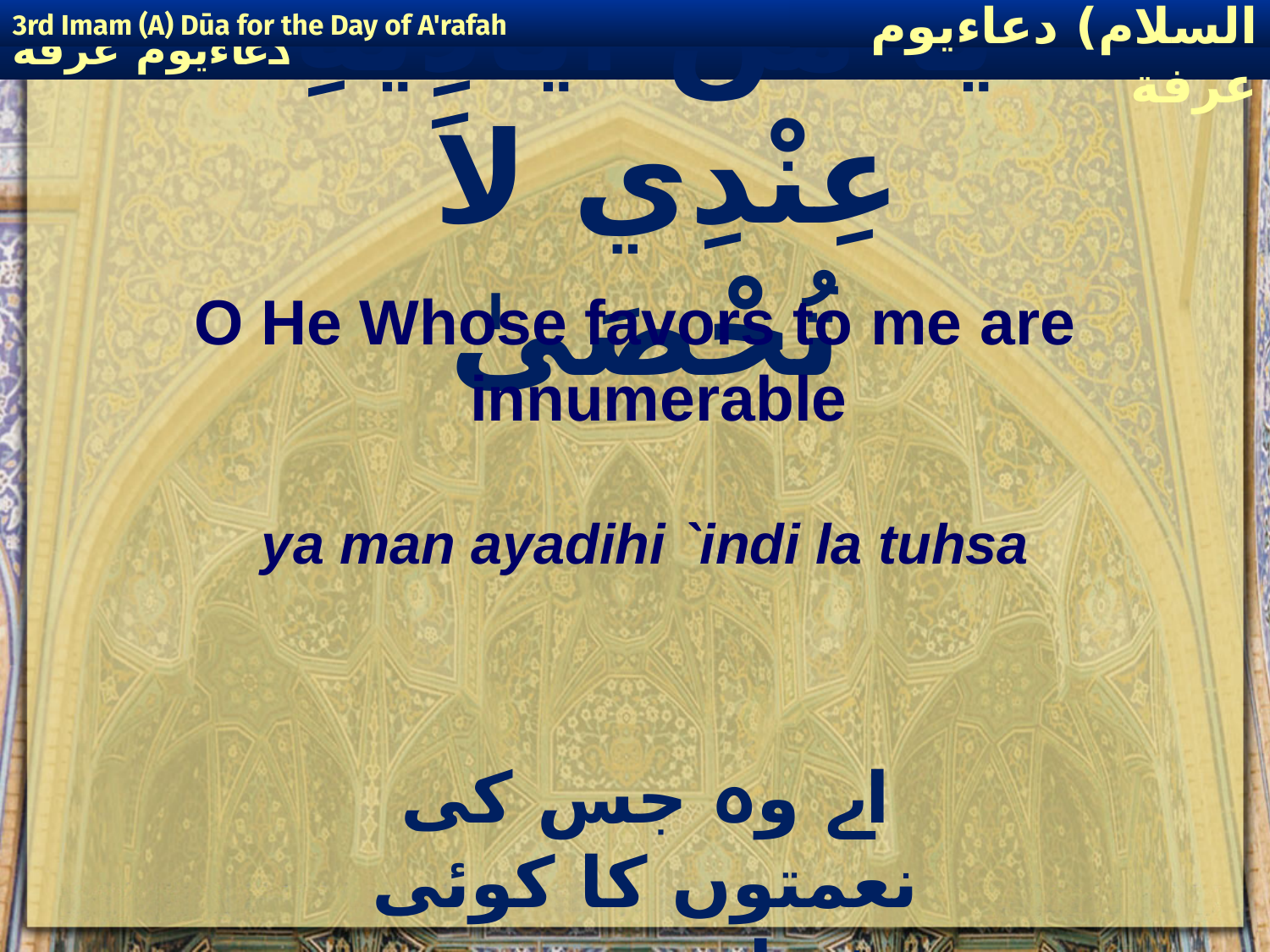

3rd Imam (A) Dūa for the Day of A'rafah
إمام حسين(عليه السلام) دعاءيوم عرفة
# يَا مَنْ ايَادِيهِ عِنْدِي لاَ  تُحْصَىٰ
O He Whose favors to me are innumerable
ya man ayadihi `indi la tuhsa
اے وہ جس کی نعمتوں کا کوئی شمار ہی نہیں